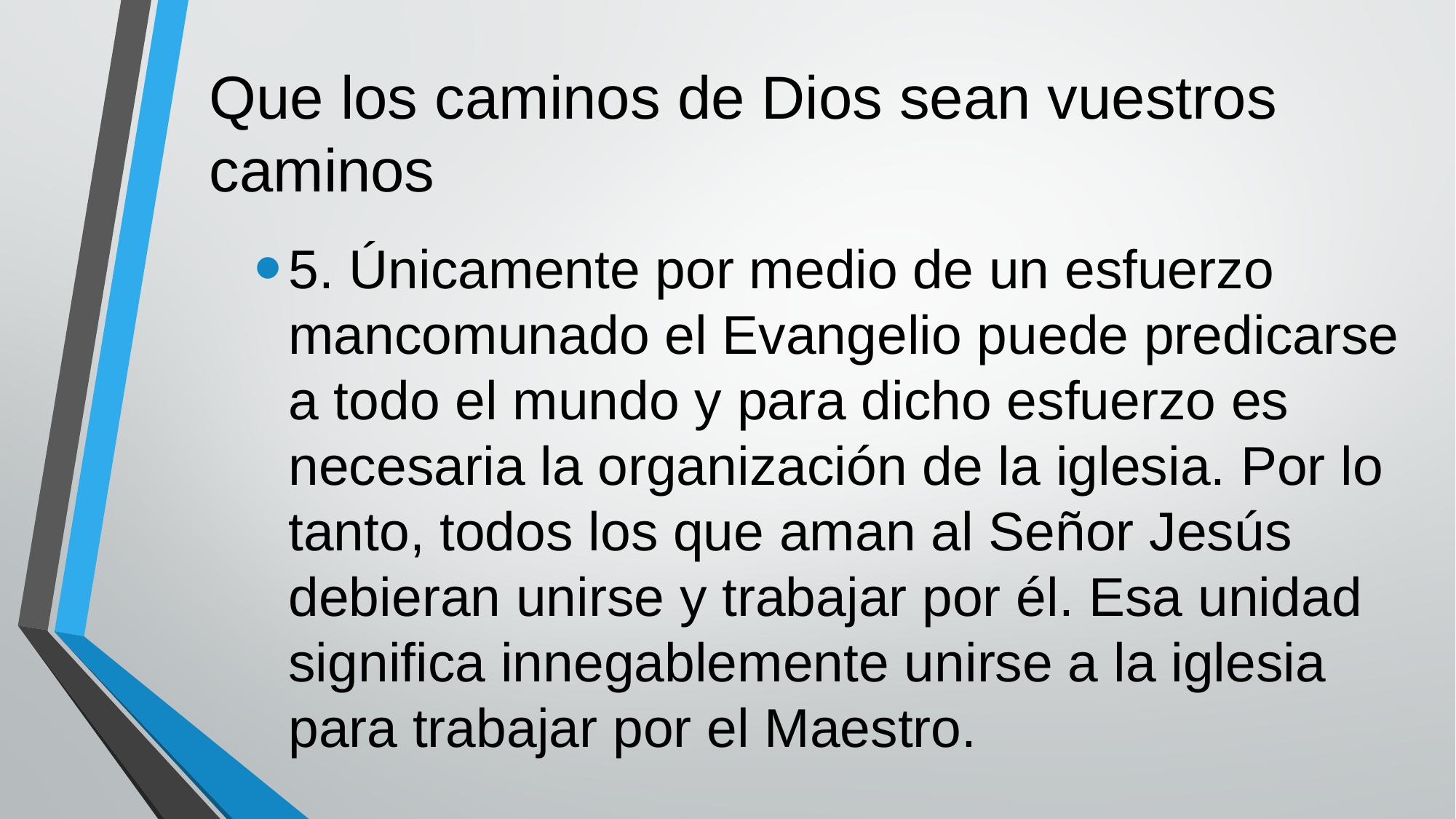

# Que los caminos de Dios sean vuestros caminos
5. Únicamente por medio de un esfuerzo mancomunado el Evangelio puede predicarse a todo el mundo y para dicho esfuerzo es necesaria la organización de la iglesia. Por lo tanto, todos los que aman al Señor Jesús debieran unirse y trabajar por él. Esa unidad significa innegablemente unirse a la iglesia para trabajar por el Maestro.